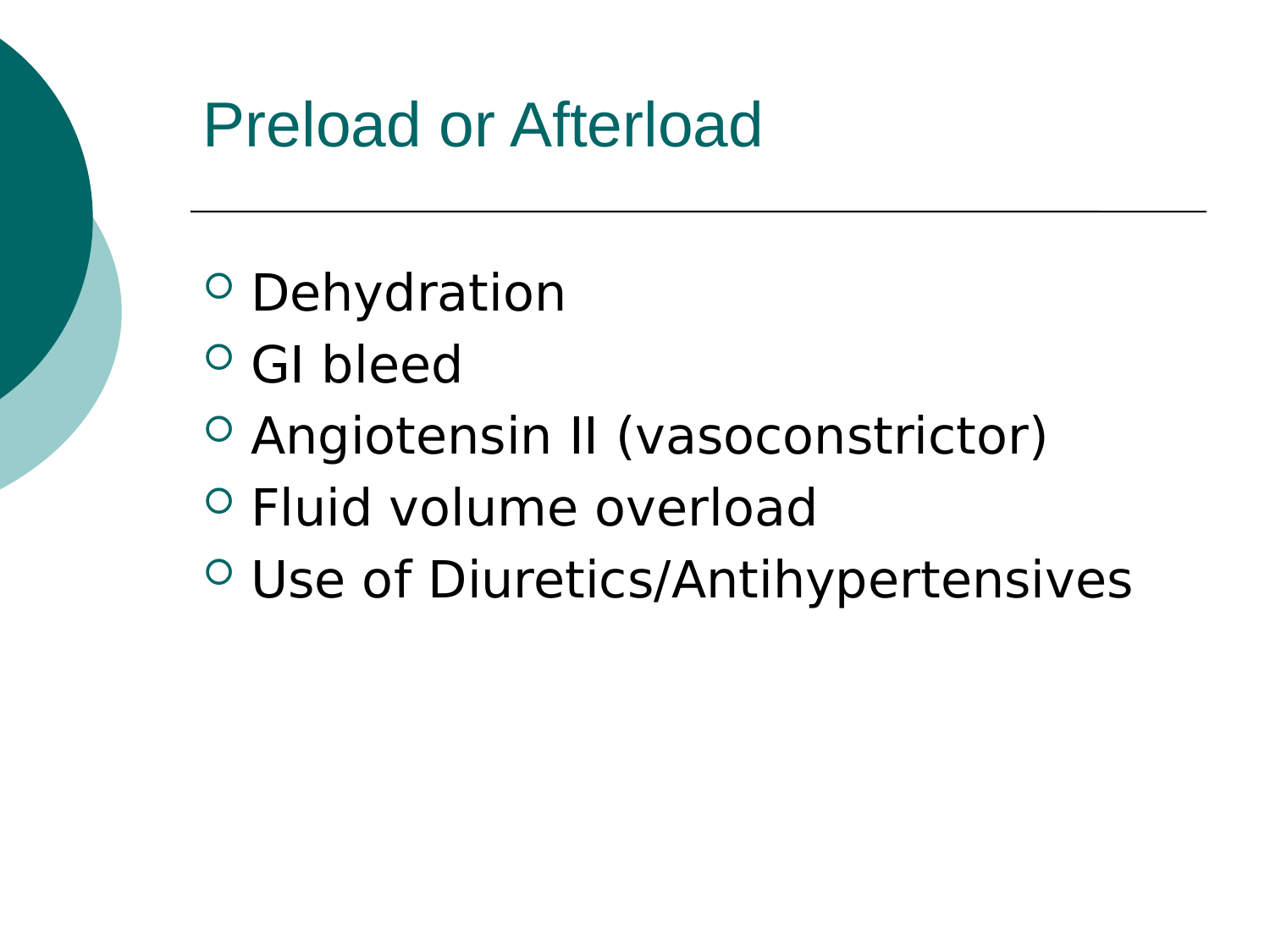

Preload or Afterload
Dehydration
GI bleed
Angiotensin II (vasoconstrictor)
Fluid volume overload
Use of Diuretics/Antihypertensives